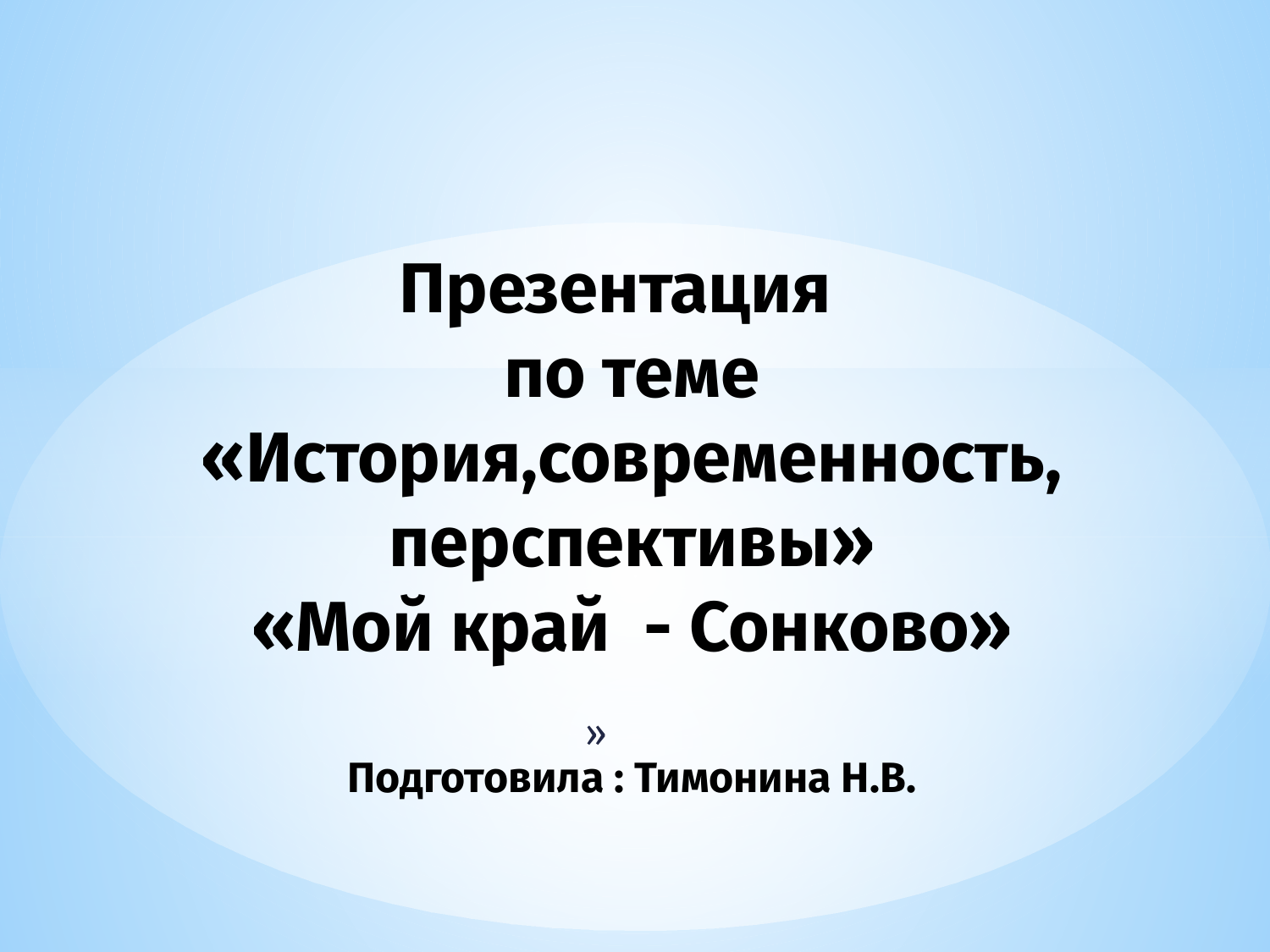

# Презентация по теме «История,современность, перспективы» «Мой край  - Сонково» Подготовила : Тимонина Н.В.
»